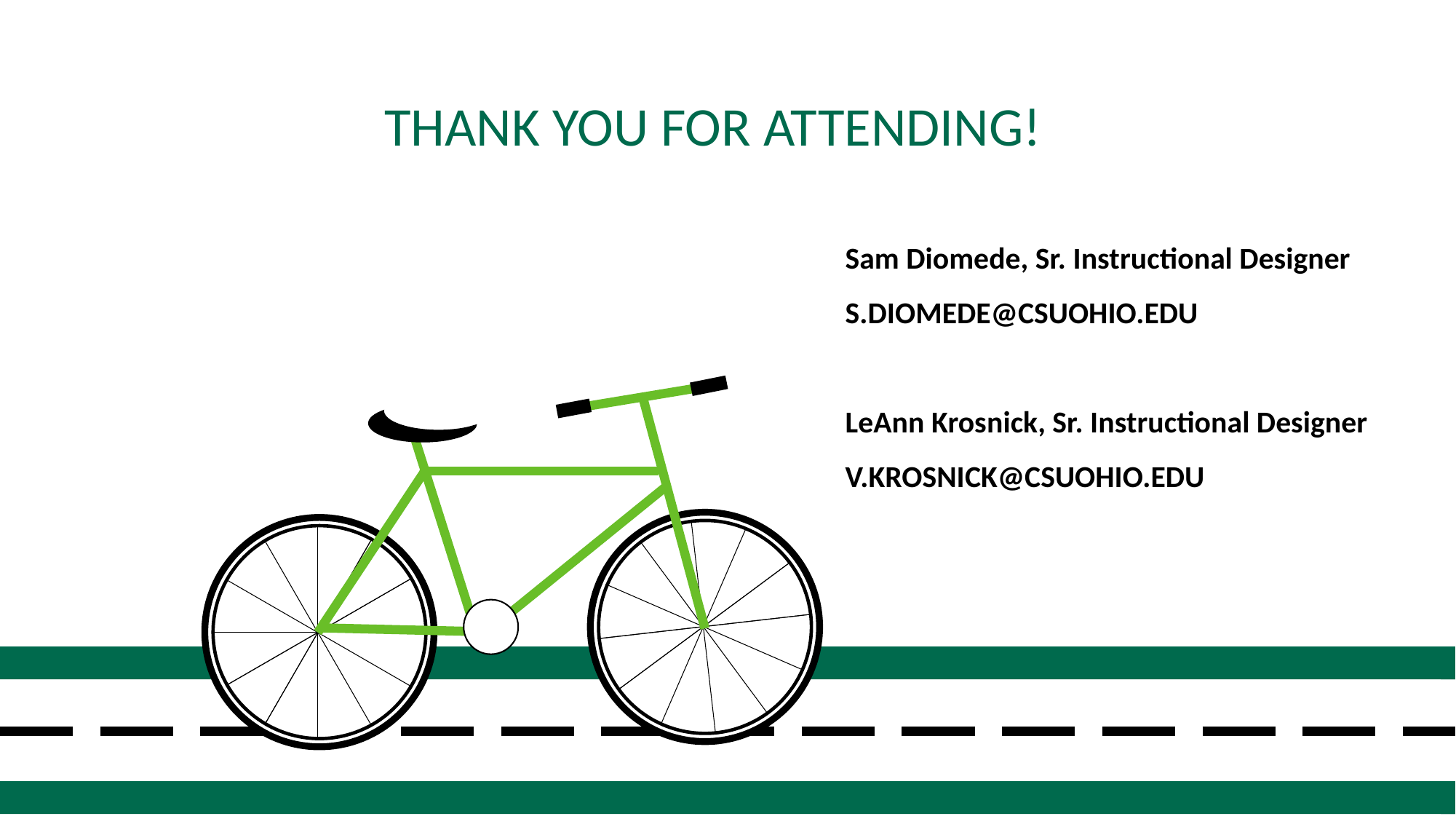

THANK YOU FOR ATTENDING!
Sam Diomede, Sr. Instructional Designer
S.DIOMEDE@CSUOHIO.EDU

LeAnn Krosnick, Sr. Instructional Designer
V.KROSNICK@CSUOHIO.EDU